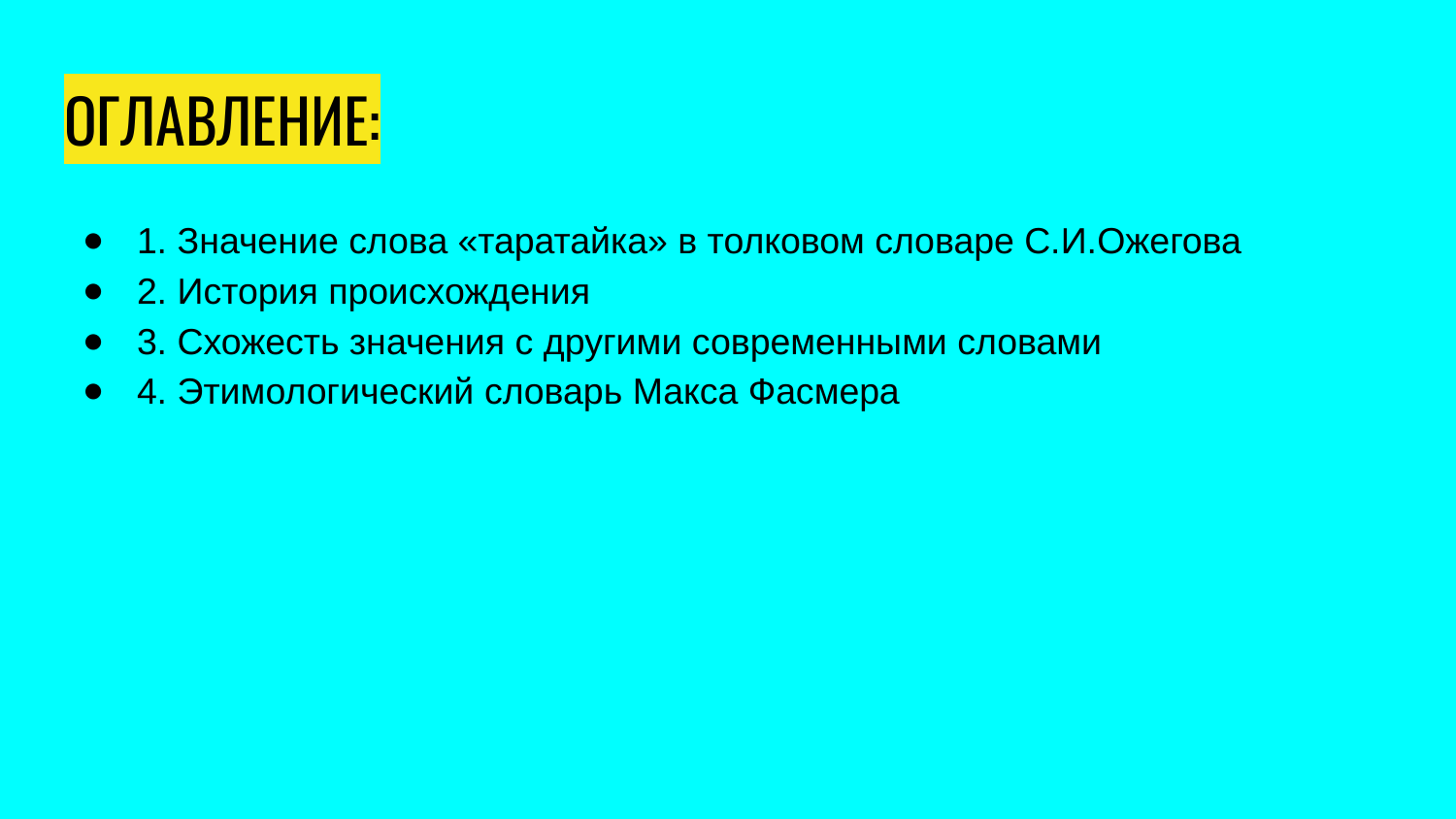

# ОГЛАВЛЕНИЕ:
1. Значение слова «таратайка» в толковом словаре С.И.Ожегова
2. История происхождения
3. Схожесть значения с другими современными словами
4. Этимологический словарь Макса Фасмера